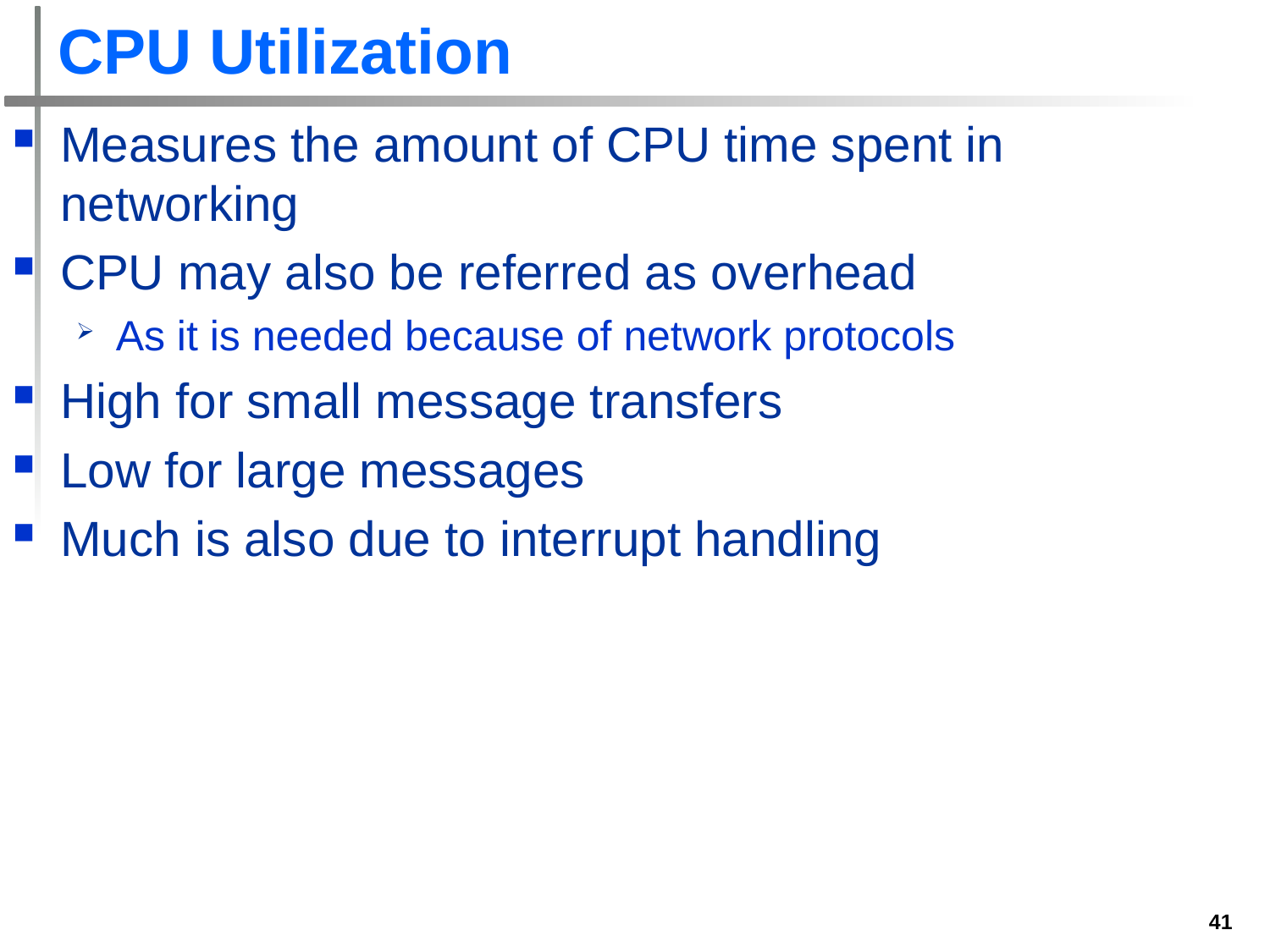

# CPU Utilization
Measures the amount of CPU time spent in networking
CPU may also be referred as overhead
As it is needed because of network protocols
High for small message transfers
Low for large messages
Much is also due to interrupt handling